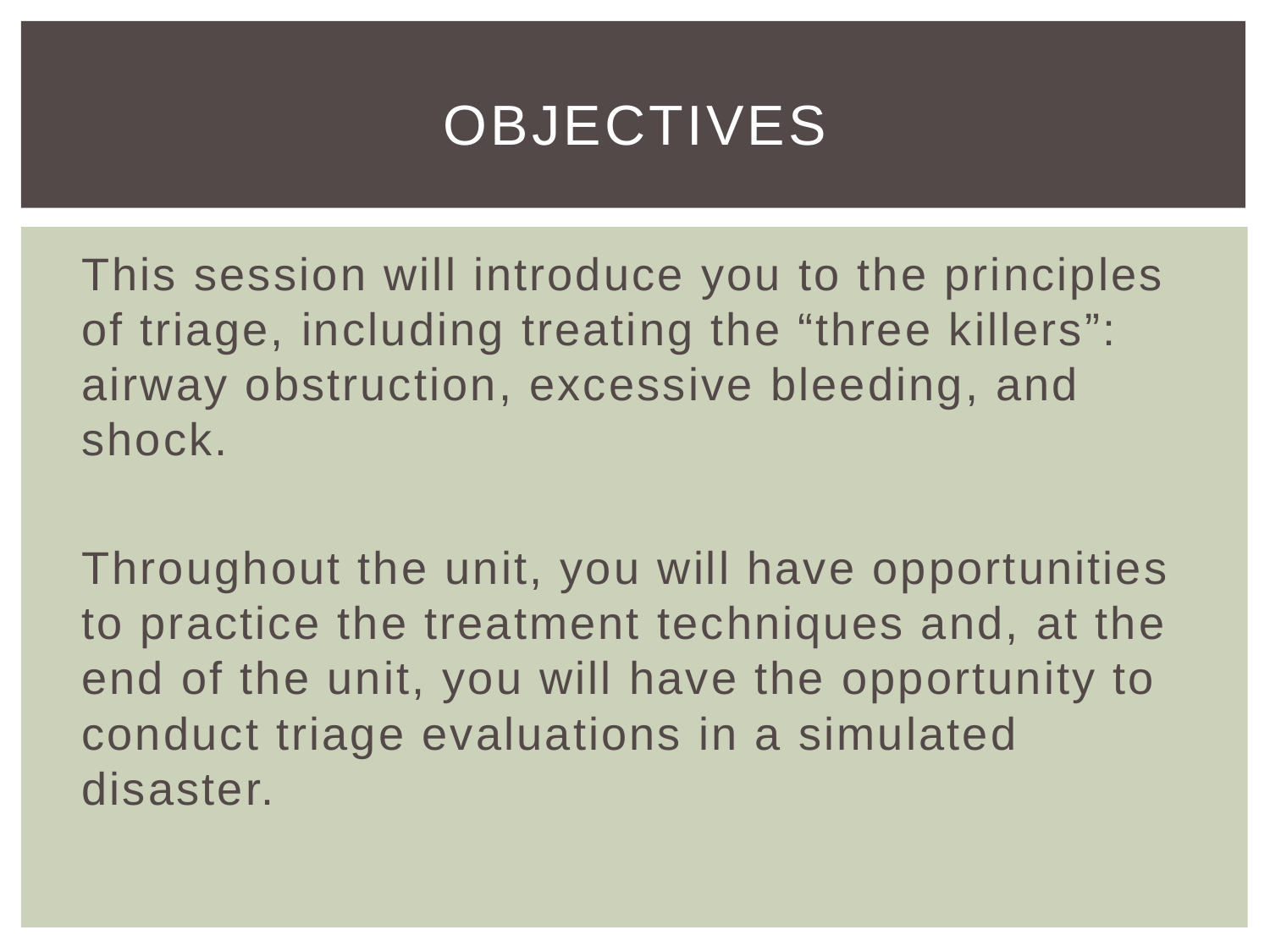

# objectives
This session will introduce you to the principles of triage, including treating the “three killers”:  airway obstruction, excessive bleeding, and shock.

Throughout the unit, you will have opportunities to practice the treatment techniques and, at the end of the unit, you will have the opportunity to conduct triage evaluations in a simulated disaster.